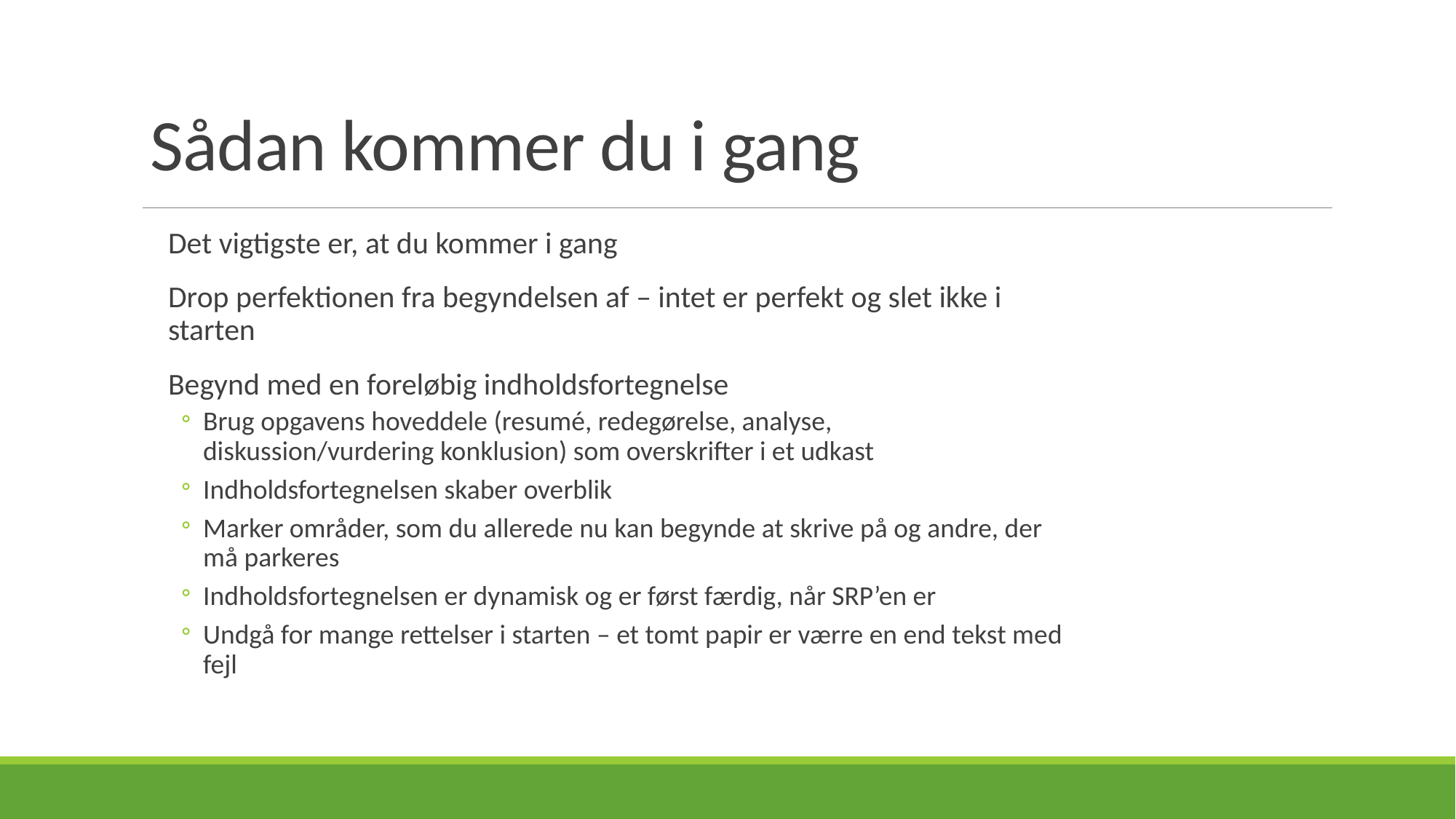

# Sådan kommer du i gang
Det vigtigste er, at du kommer i gang
Drop perfektionen fra begyndelsen af – intet er perfekt og slet ikke i starten
Begynd med en foreløbig indholdsfortegnelse
Brug opgavens hoveddele (resumé, redegørelse, analyse, diskussion/vurdering konklusion) som overskrifter i et udkast
Indholdsfortegnelsen skaber overblik
Marker områder, som du allerede nu kan begynde at skrive på og andre, der må parkeres
Indholdsfortegnelsen er dynamisk og er først færdig, når SRP’en er
Undgå for mange rettelser i starten – et tomt papir er værre en end tekst med fejl